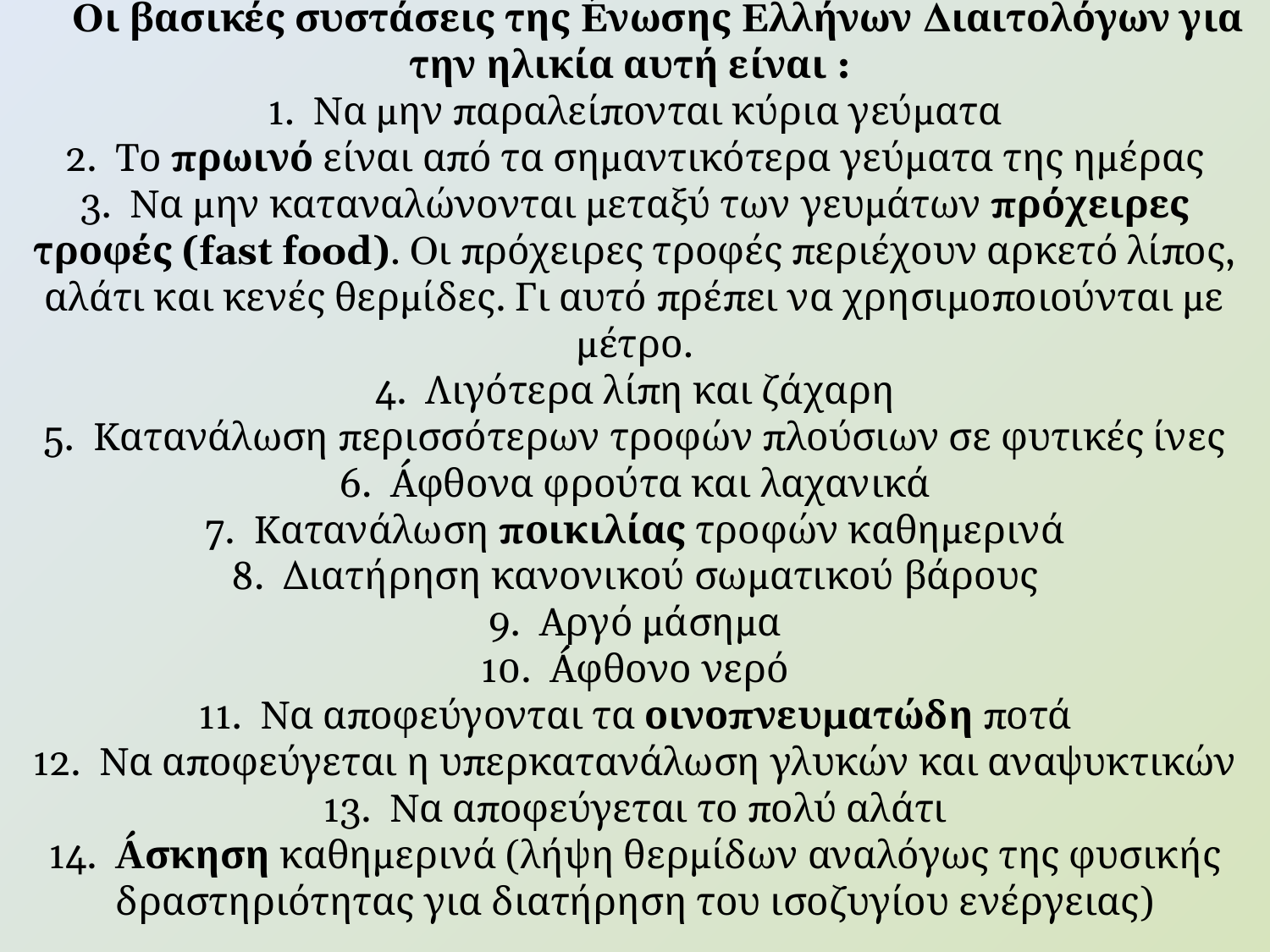

Οι βασικές συστάσεις της Ένωσης Ελλήνων Διαιτολόγων για την ηλικία αυτή είναι :
1.  Να μην παραλείπονται κύρια γεύματα
2.  Το πρωινό είναι από τα σημαντικότερα γεύματα της ημέρας
3.  Να μην καταναλώνονται μεταξύ των γευμάτων πρόχειρες τροφές (fast food). Οι πρόχειρες τροφές περιέχουν αρκετό λίπος, αλάτι και κενές θερμίδες. Γι αυτό πρέπει να χρησιμοποιούνται με μέτρο.
4.  Λιγότερα λίπη και ζάχαρη
5.  Κατανάλωση περισσότερων τροφών πλούσιων σε φυτικές ίνες
6.  Άφθονα φρούτα και λαχανικά
7.  Κατανάλωση ποικιλίας τροφών καθημερινά
8.  Διατήρηση κανονικού σωματικού βάρους
9.  Αργό μάσημα
10.  Άφθονο νερό
11.  Να αποφεύγονται τα οινοπνευματώδη ποτά
12.  Να αποφεύγεται η υπερκατανάλωση γλυκών και αναψυκτικών
13.  Να αποφεύγεται το πολύ αλάτι
14.  Άσκηση καθημερινά (λήψη θερμίδων αναλόγως της φυσικής δραστηριότητας για διατήρηση του ισοζυγίου ενέργειας)